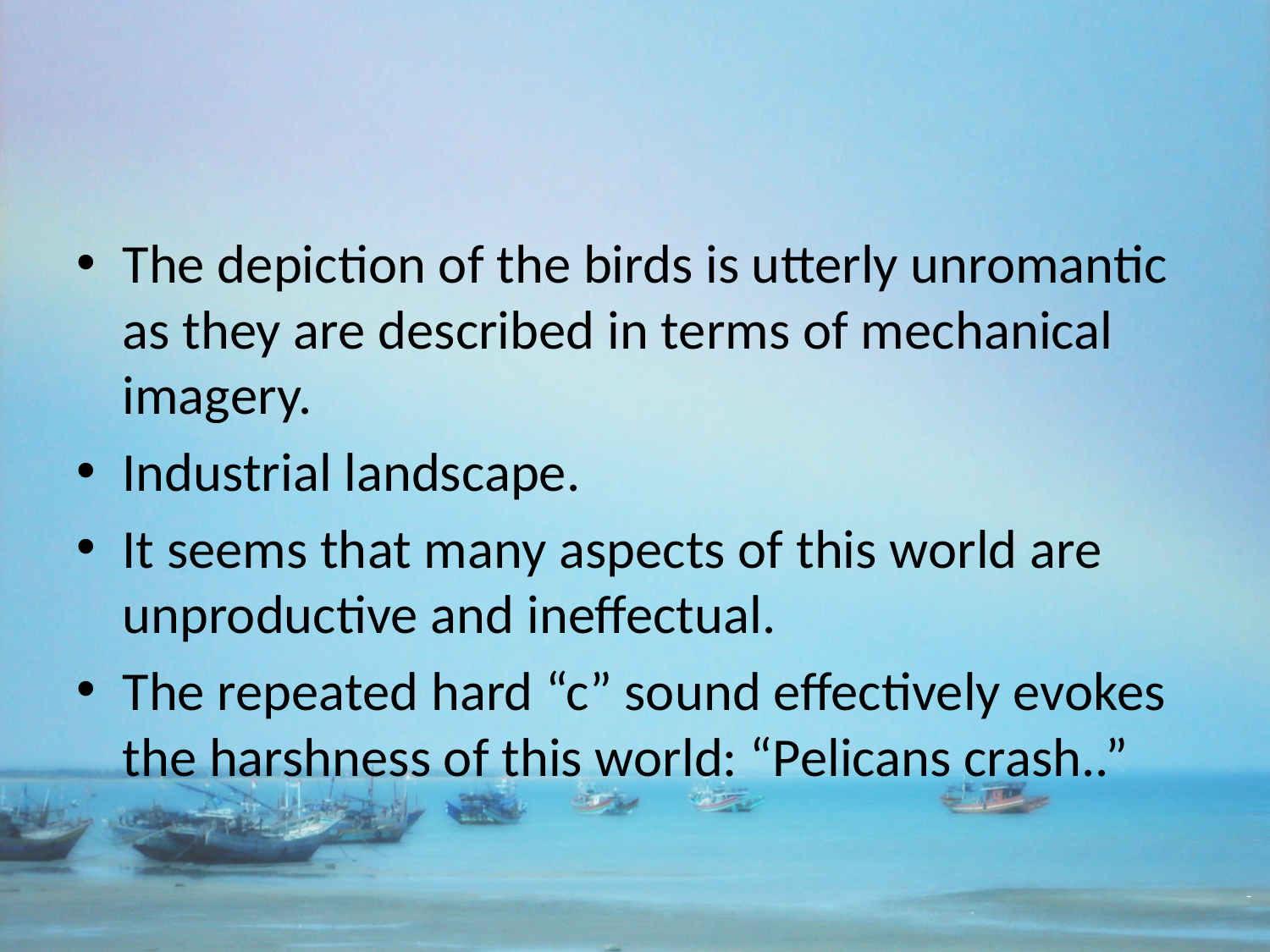

#
The depiction of the birds is utterly unromantic as they are described in terms of mechanical imagery.
Industrial landscape.
It seems that many aspects of this world are unproductive and ineffectual.
The repeated hard “c” sound effectively evokes the harshness of this world: “Pelicans crash..”